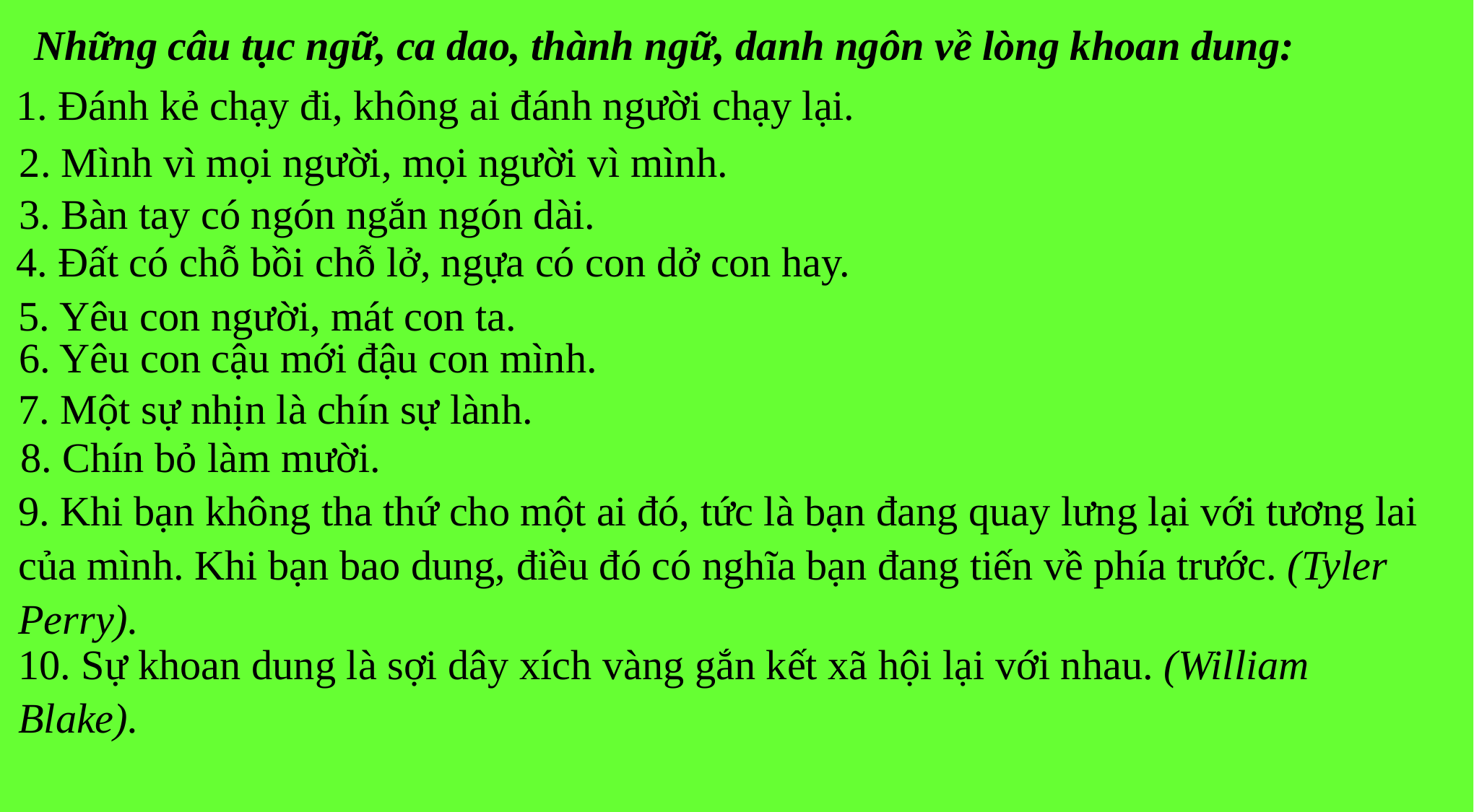

Những câu tục ngữ, ca dao, thành ngữ, danh ngôn về lòng khoan dung:
1. Đánh kẻ chạy đi, không ai đánh người chạy lại.
2. Mình vì mọi người, mọi người vì mình.
3. Bàn tay có ngón ngắn ngón dài.
4. Đất có chỗ bồi chỗ lở, ngựa có con dở con hay.
5. Yêu con người, mát con ta.
6. Yêu con cậu mới đậu con mình.
7. Một sự nhịn là chín sự lành.
8. Chín bỏ làm mười.
9. Khi bạn không tha thứ cho một ai đó, tức là bạn đang quay lưng lại với tương lai của mình. Khi bạn bao dung, điều đó có nghĩa bạn đang tiến về phía trước. (Tyler Perry).
10. Sự khoan dung là sợi dây xích vàng gắn kết xã hội lại với nhau. (William Blake).